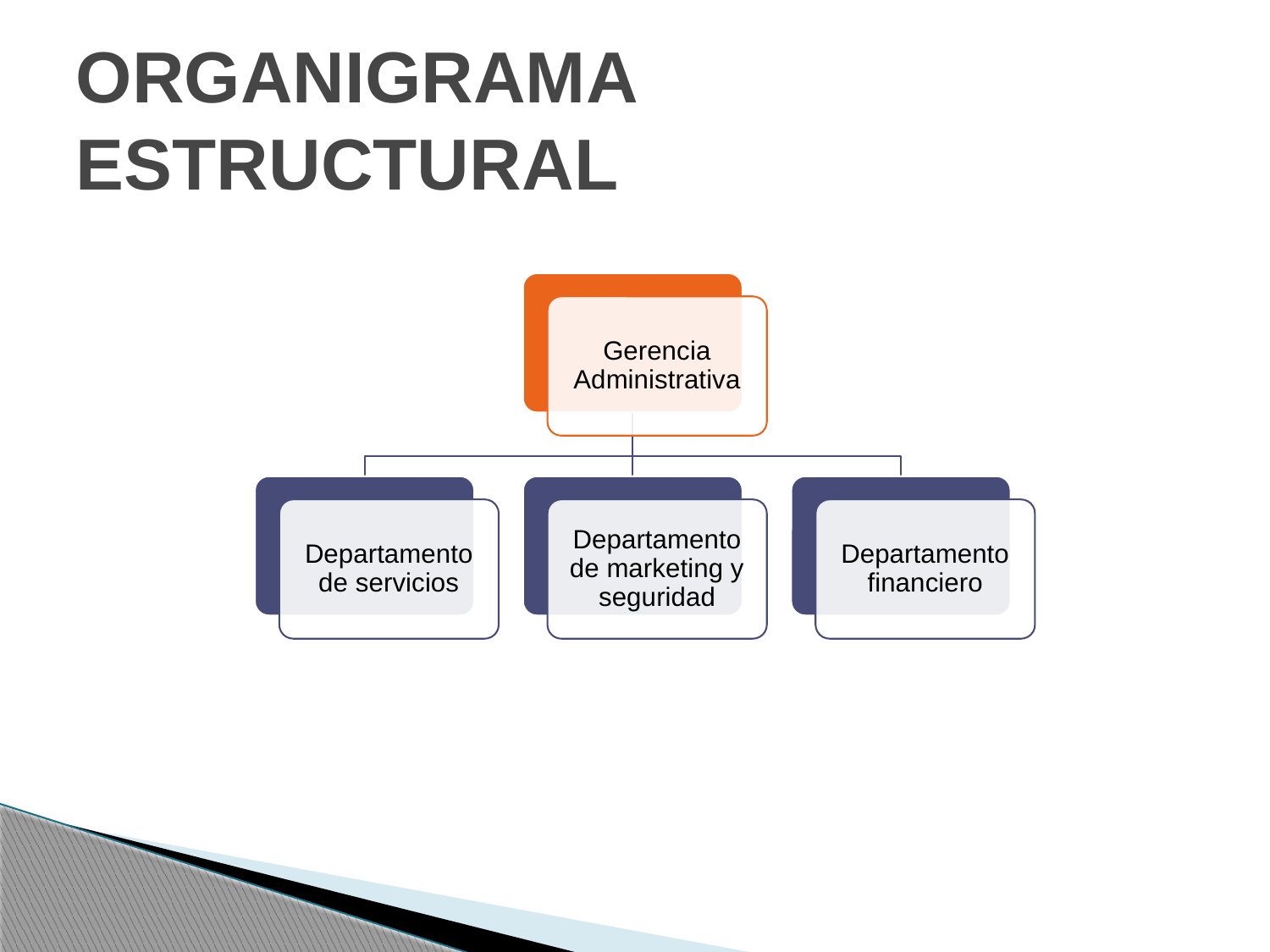

# ORGANIGRAMA ESTRUCTURAL
Gerencia Administrativa
Departamento de servicios
Departamento de marketing y seguridad
Departamento financiero